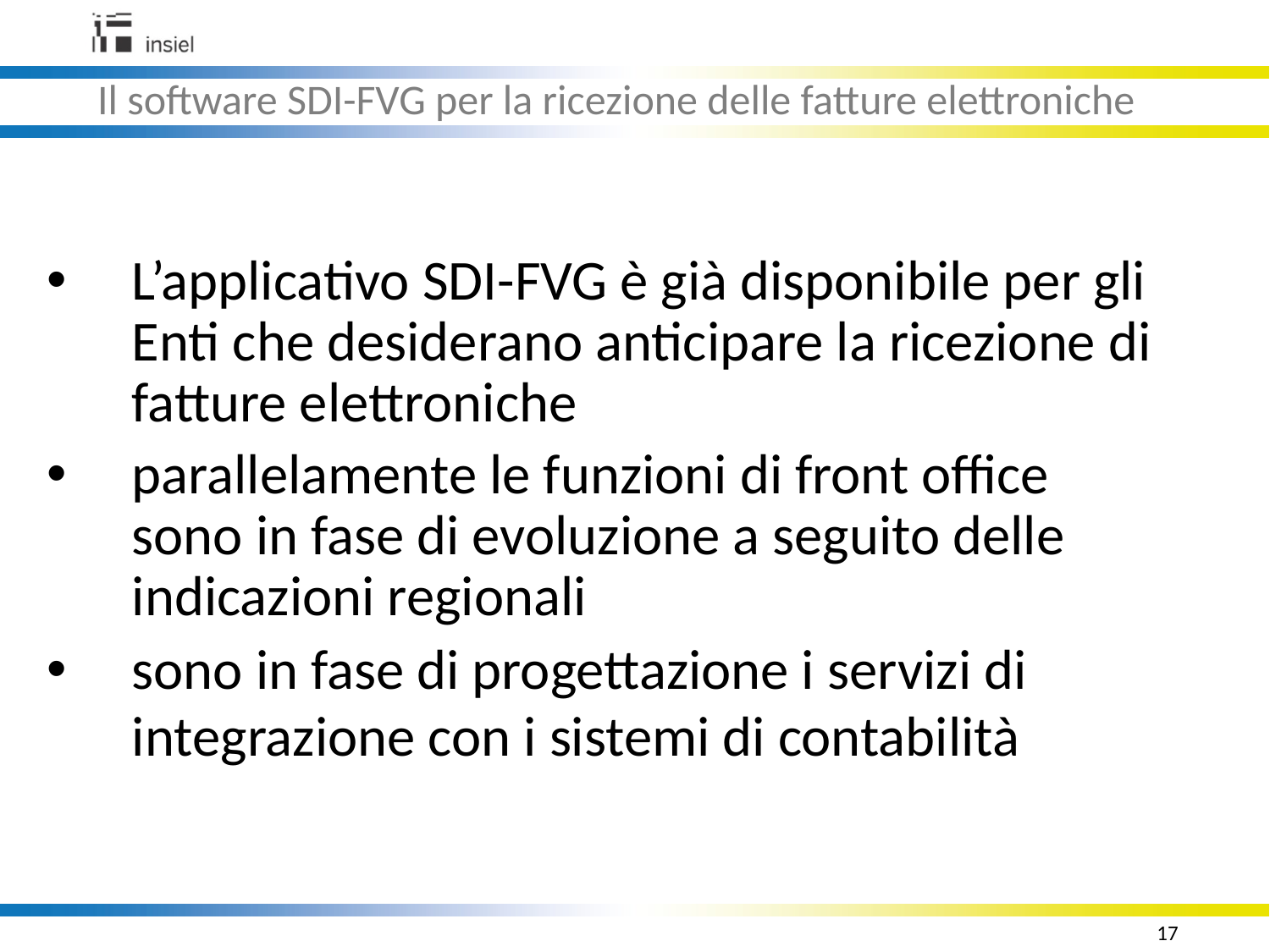

Il software SDI-FVG per la ricezione delle fatture elettroniche

L’applicativo SDI-FVG è già disponibile per gli Enti che desiderano anticipare la ricezione di fatture elettroniche
parallelamente le funzioni di front office sono in fase di evoluzione a seguito delle indicazioni regionali
sono in fase di progettazione i servizi di integrazione con i sistemi di contabilità